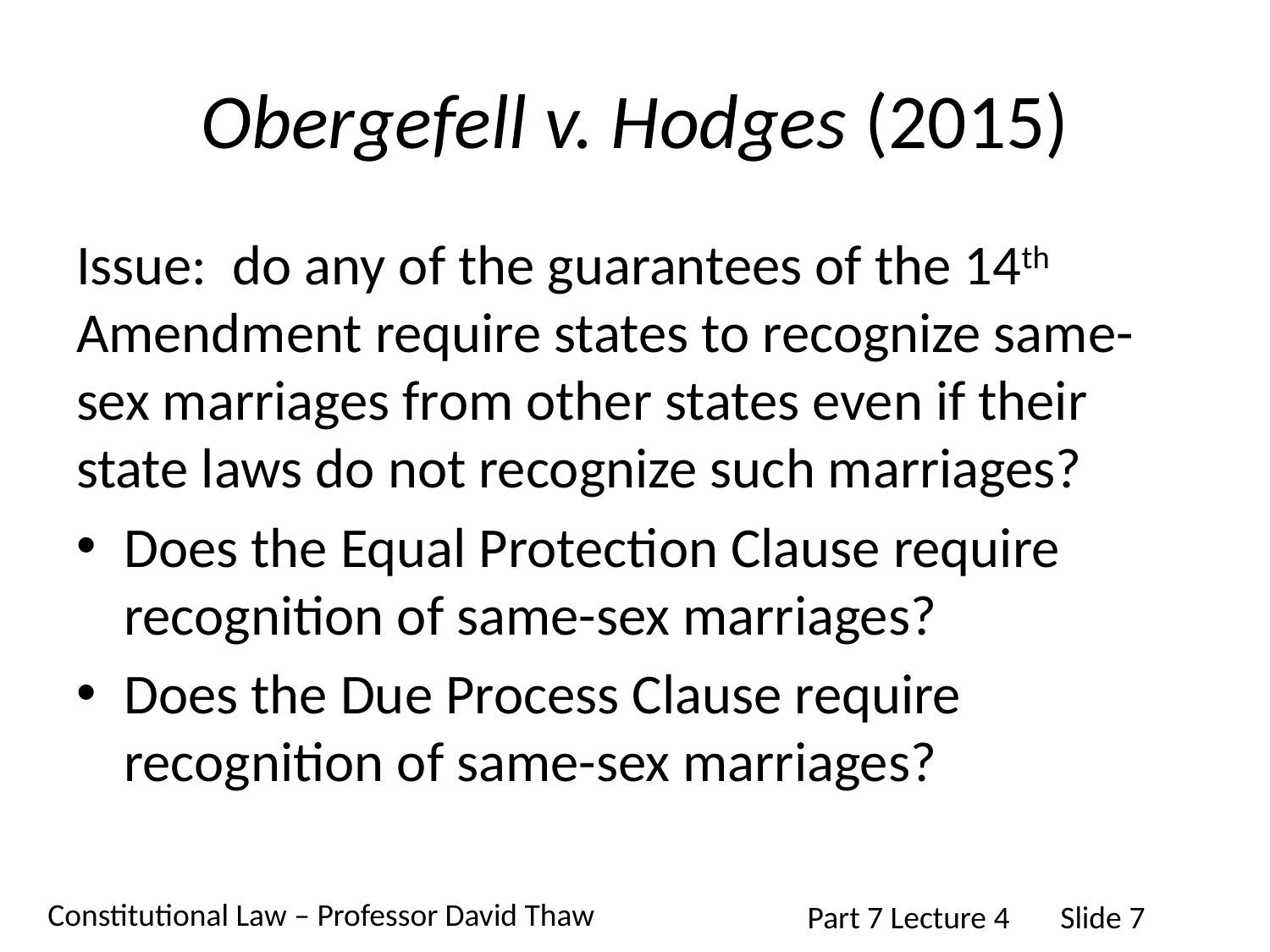

# Obergefell v. Hodges (2015)
Issue:  do any of the guarantees of the 14th Amendment require states to recognize same-sex marriages from other states even if their state laws do not recognize such marriages?
Does the Equal Protection Clause require recognition of same-sex marriages?
Does the Due Process Clause require recognition of same-sex marriages?